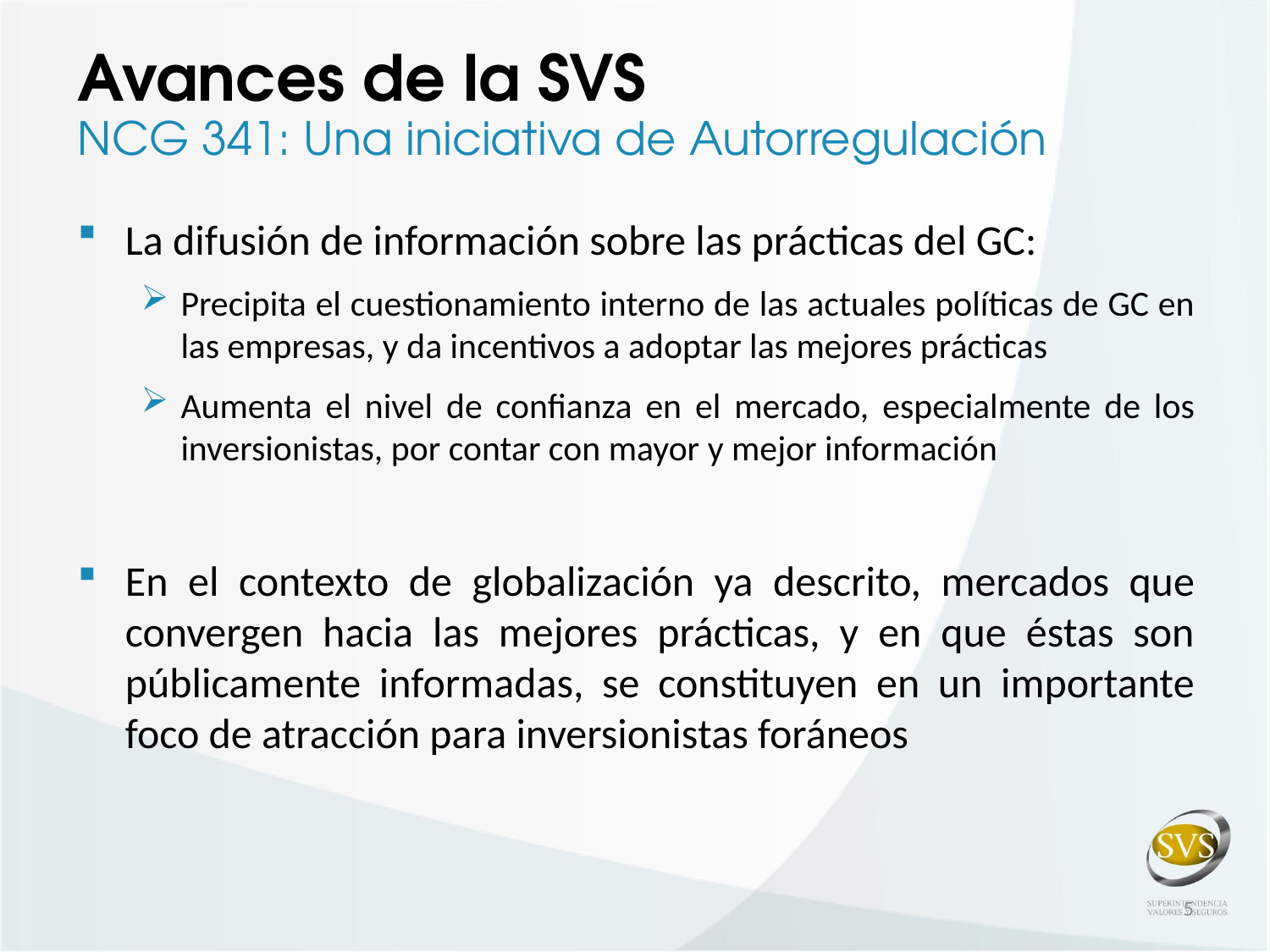

# Avances de la SVS
NCG 341: Una iniciativa de Autorregulación
La difusión de información sobre las prácticas del GC:
Precipita el cuestionamiento interno de las actuales políticas de GC en las empresas, y da incentivos a adoptar las mejores prácticas
Aumenta el nivel de confianza en el mercado, especialmente de los inversionistas, por contar con mayor y mejor información

En el contexto de globalización ya descrito, mercados que convergen hacia las mejores prácticas, y en que éstas son públicamente informadas, se constituyen en un importante foco de atracción para inversionistas foráneos

5